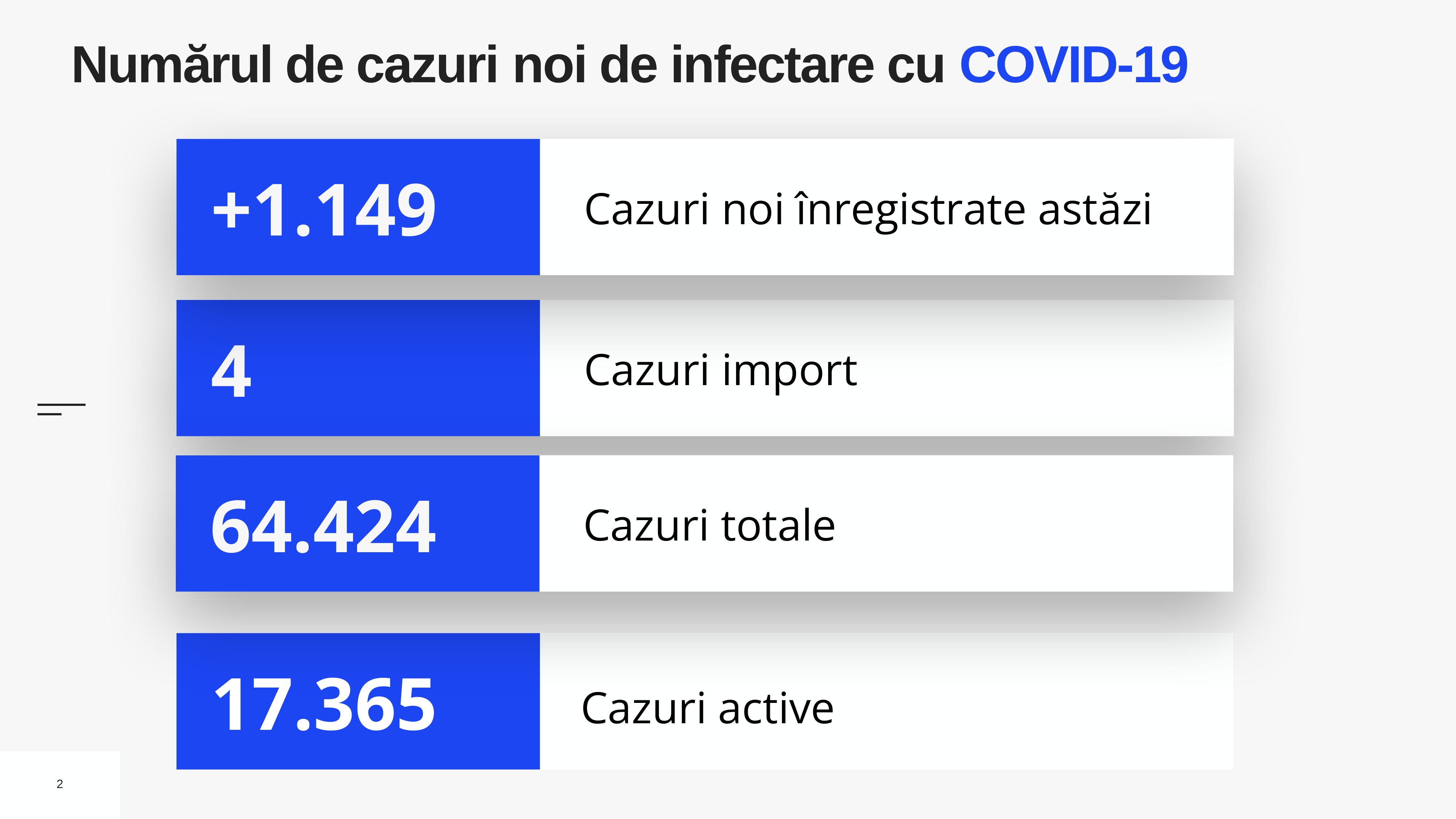

# Numărul de cazuri noi de infectare cu COVID-19

Cazuri noi înregistrate astăzi

+1.149

Cazuri import

4

Cazuri totale

64.424

Cazuri active

17.365
2